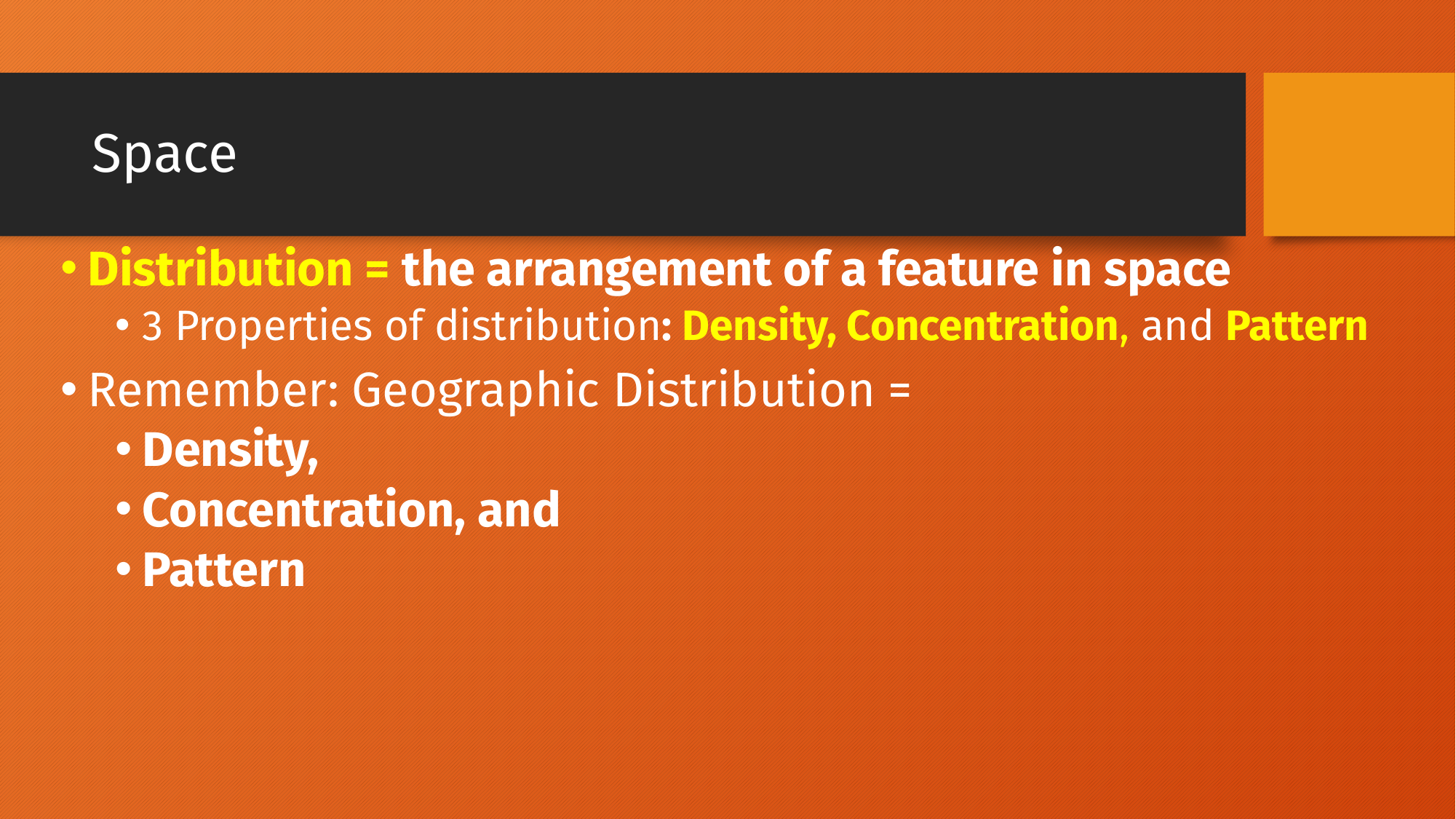

# Space
Distribution = the arrangement of a feature in space
3 Properties of distribution: Density, Concentration, and Pattern
Remember: Geographic Distribution =
Density,
Concentration, and
Pattern